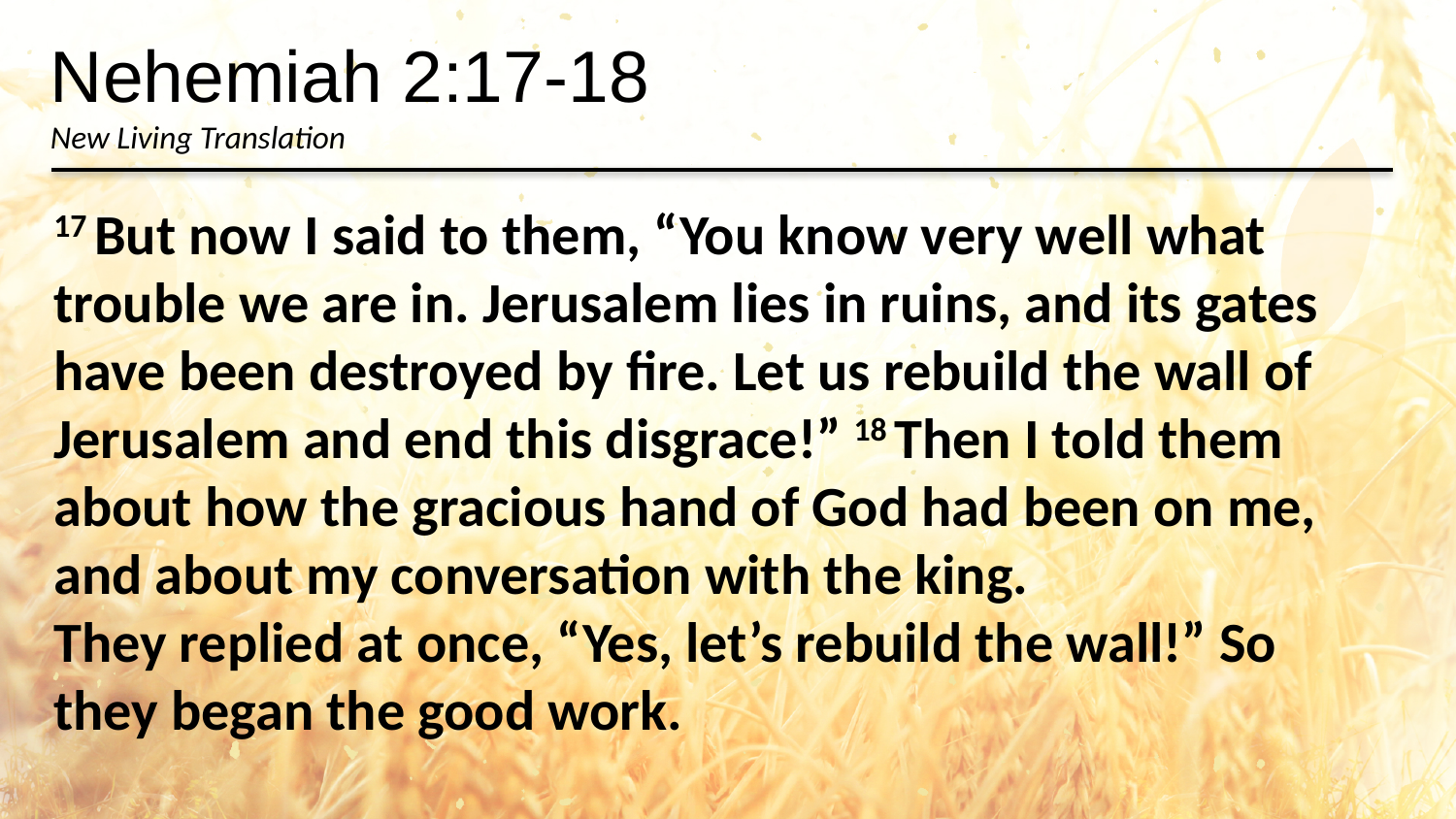

Nehemiah 2:17-18
New Living Translation
17 But now I said to them, “You know very well what trouble we are in. Jerusalem lies in ruins, and its gates have been destroyed by fire. Let us rebuild the wall of Jerusalem and end this disgrace!” 18 Then I told them about how the gracious hand of God had been on me, and about my conversation with the king.
They replied at once, “Yes, let’s rebuild the wall!” So they began the good work.